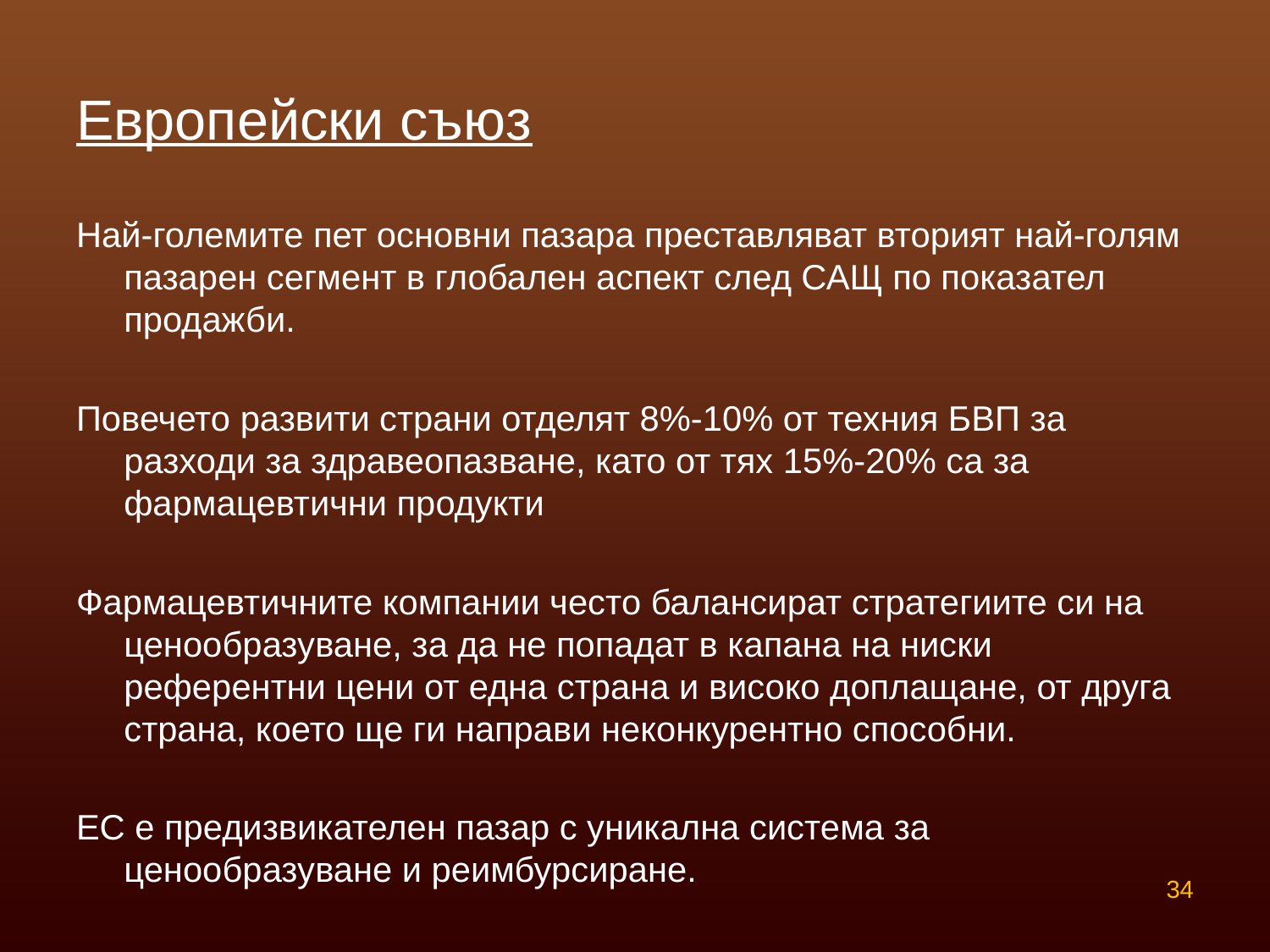

# Европейски съюз
Най-големите пет основни пазара преставляват вторият най-голям пазарен сегмент в глобален аспект след САЩ по показател продажби.

Повечето развити страни отделят 8%-10% от техния БВП за разходи за здравеопазване, като от тях 15%-20% са за фармацевтични продукти

Фармацевтичните компании често балансират стратегиите си на ценообразуване, за да не попадат в капана на ниски референтни цени от една страна и високо доплащане, от друга страна, което ще ги направи неконкурентно способни.

ЕС е предизвикателен пазар с уникална система за ценообразуване и реимбурсиране.
34